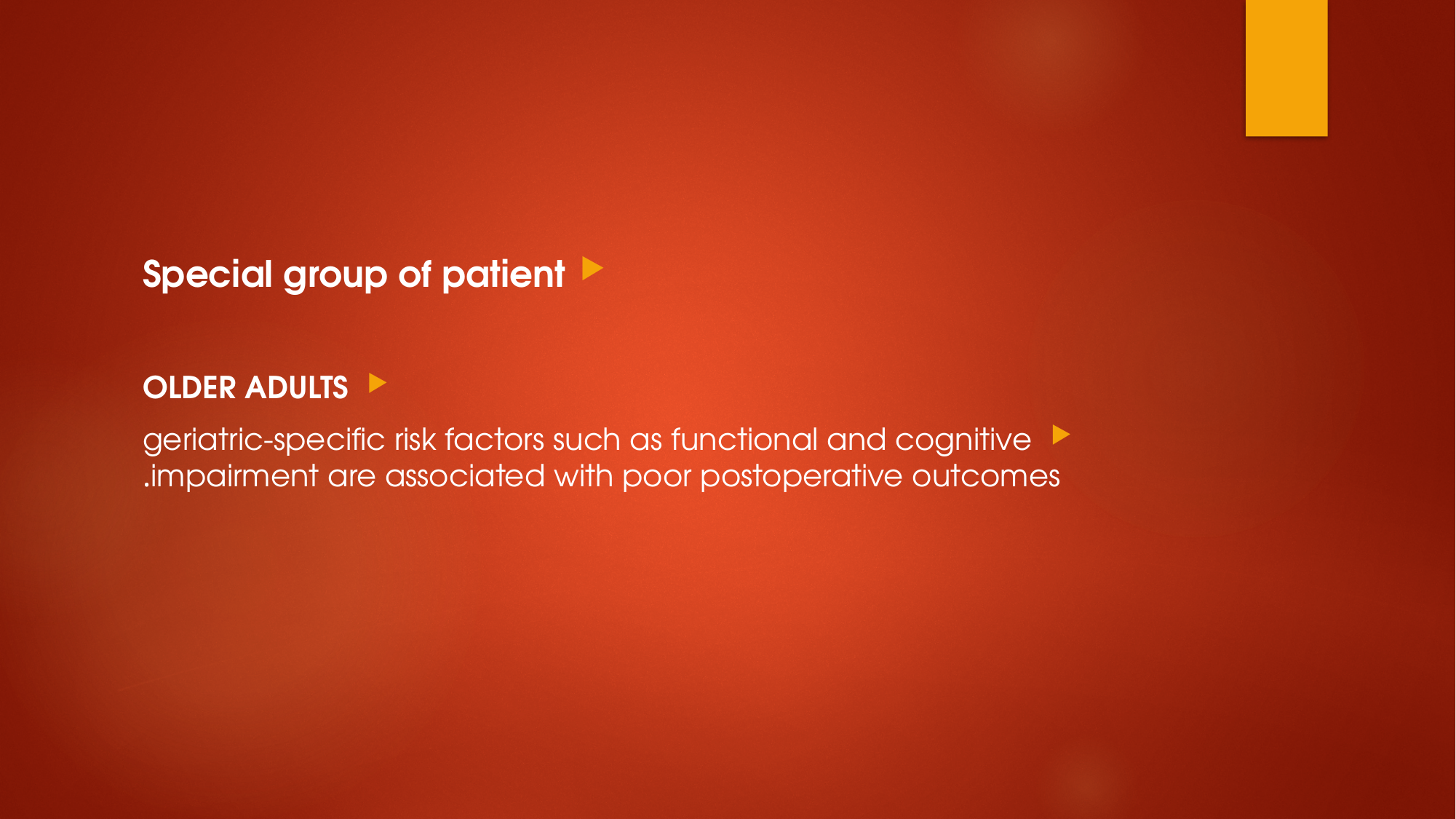

#
Special group of patient

OLDER ADULTS
geriatric-specific risk factors such as functional and cognitive impairment are associated with poor postoperative outcomes.